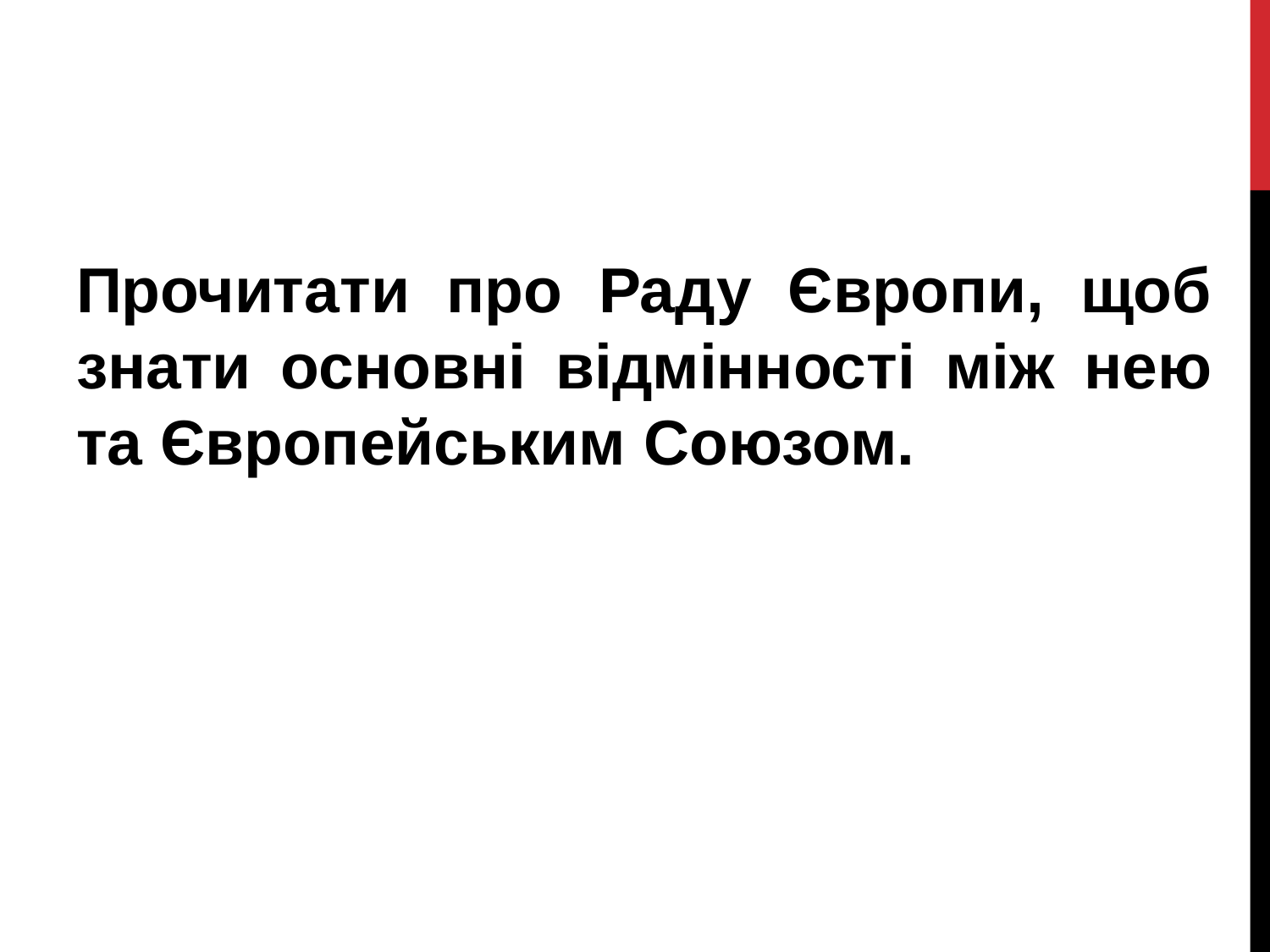

Прочитати про Раду Європи, щоб знати основні відмінності між нею та Європейським Союзом.